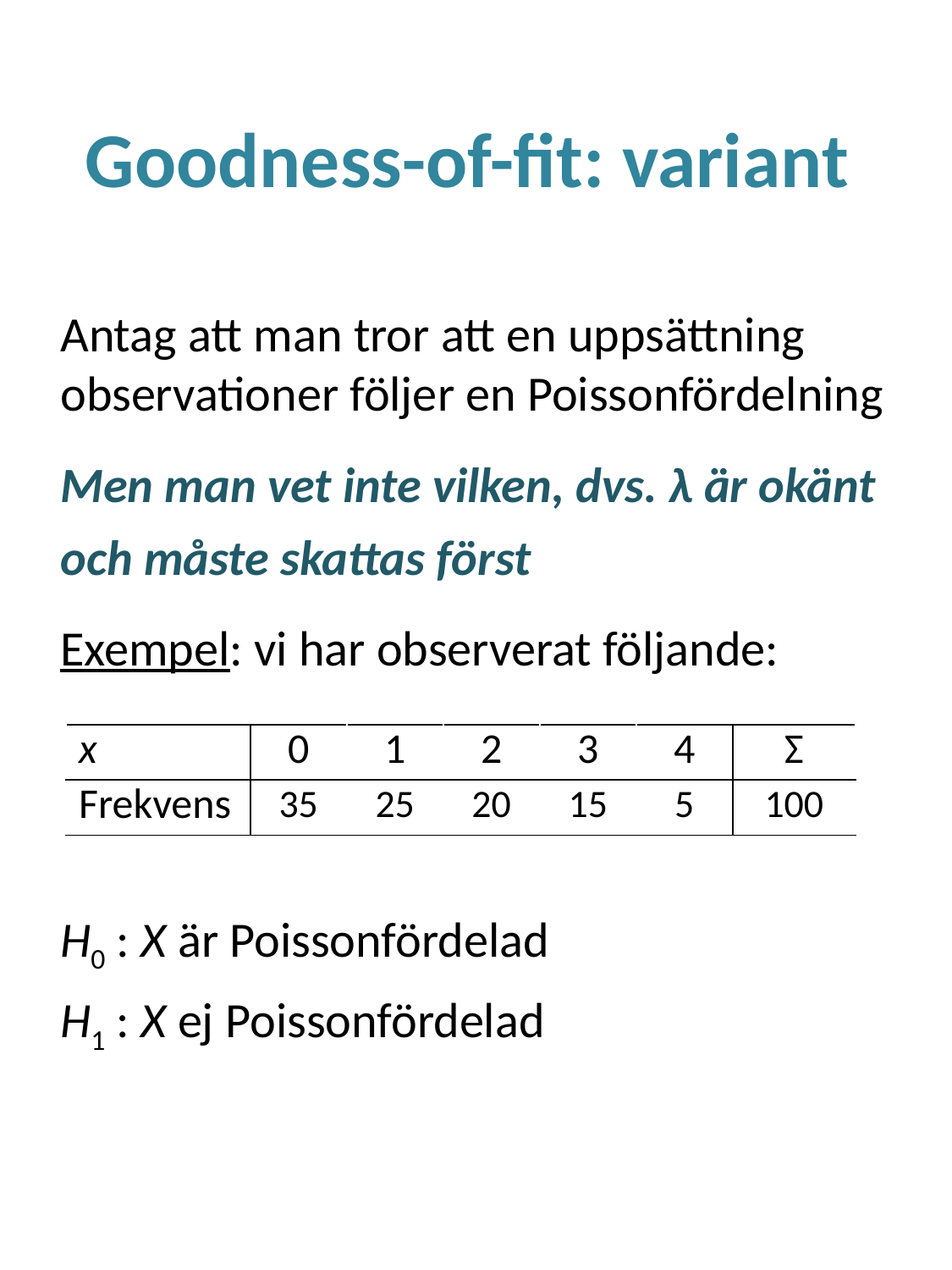

# Goodness-of-fit: variant
Antag att man tror att en uppsättning observationer följer en Poissonfördelning
Men man vet inte vilken, dvs. λ är okänt
och måste skattas först
Exempel: vi har observerat följande:

H0 : X är Poissonfördelad
H1 : X ej Poissonfördelad

| x | 0 | 1 | 2 | 3 | 4 | Σ |
| --- | --- | --- | --- | --- | --- | --- |
| Frekvens | 35 | 25 | 20 | 15 | 5 | 100 |